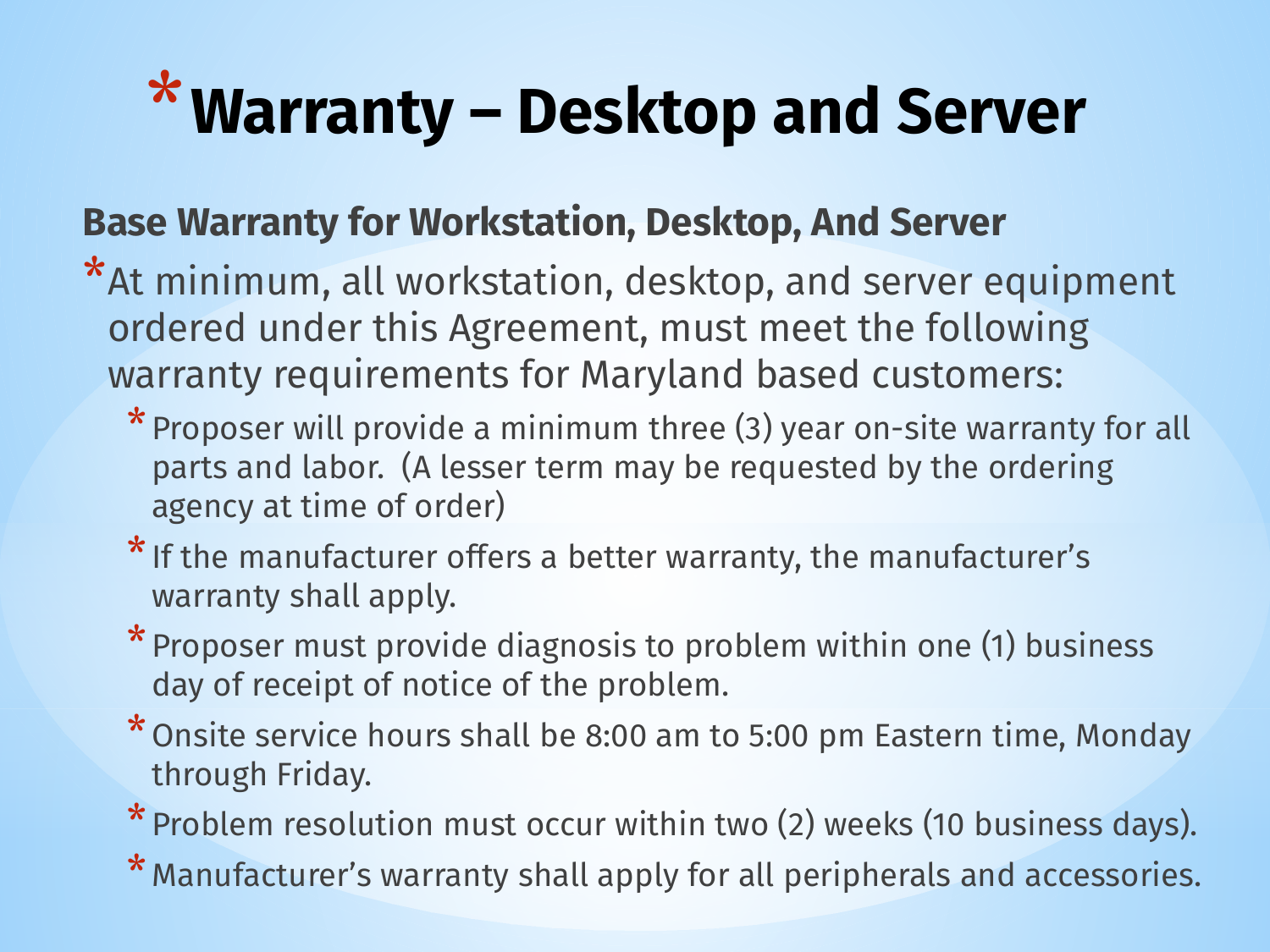

# Warranty – Desktop and Server
Base Warranty for Workstation, Desktop, And Server
At minimum, all workstation, desktop, and server equipment ordered under this Agreement, must meet the following warranty requirements for Maryland based customers:
Proposer will provide a minimum three (3) year on-site warranty for all parts and labor.  (A lesser term may be requested by the ordering agency at time of order)
If the manufacturer offers a better warranty, the manufacturer’s warranty shall apply.
Proposer must provide diagnosis to problem within one (1) business day of receipt of notice of the problem.
Onsite service hours shall be 8:00 am to 5:00 pm Eastern time, Monday through Friday.
Problem resolution must occur within two (2) weeks (10 business days).
Manufacturer’s warranty shall apply for all peripherals and accessories.